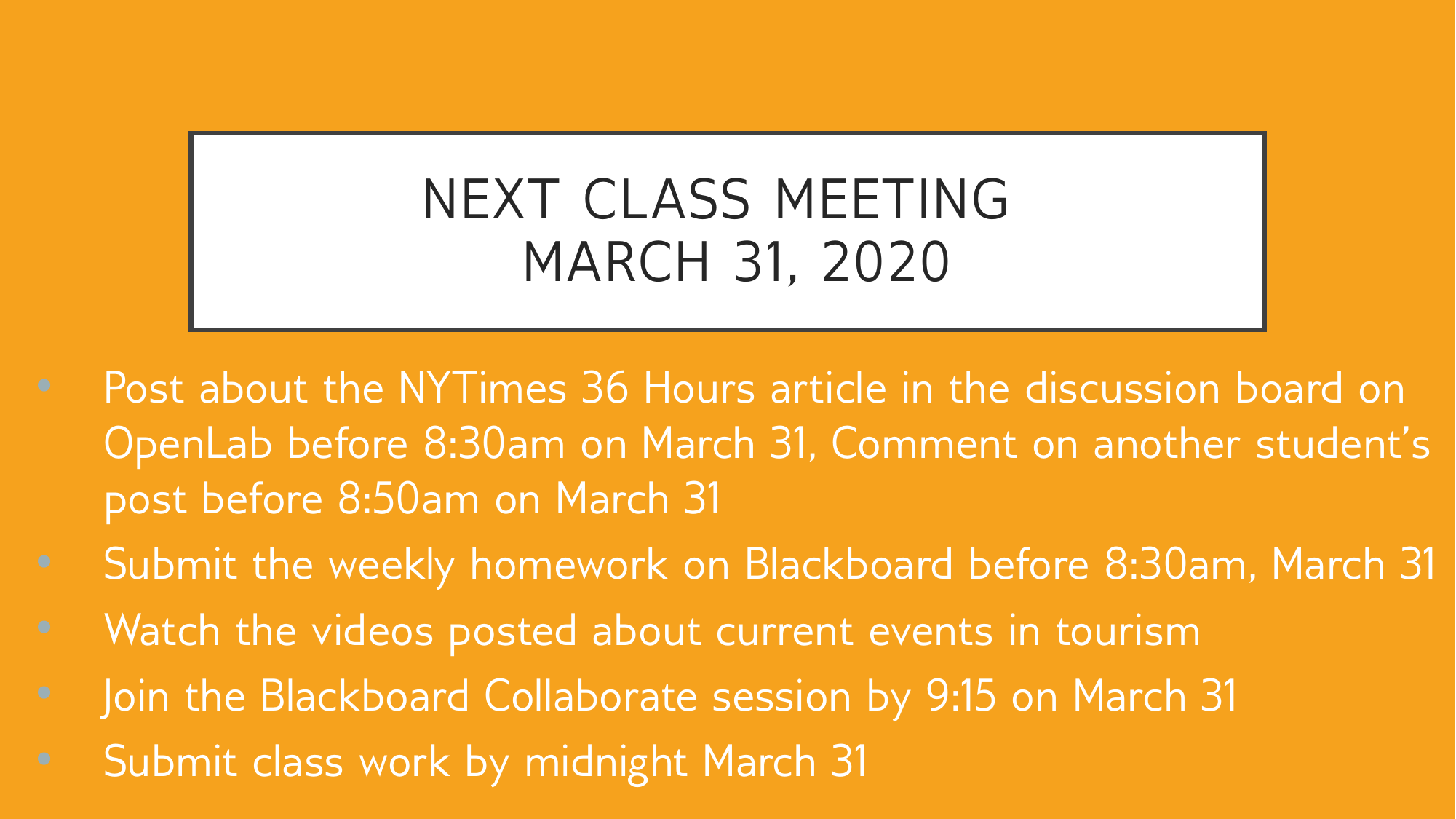

# Next class meeting March 31, 2020
Post about the NYTimes 36 Hours article in the discussion board on OpenLab before 8:30am on March 31, Comment on another student’s post before 8:50am on March 31
Submit the weekly homework on Blackboard before 8:30am, March 31
Watch the videos posted about current events in tourism
Join the Blackboard Collaborate session by 9:15 on March 31
Submit class work by midnight March 31